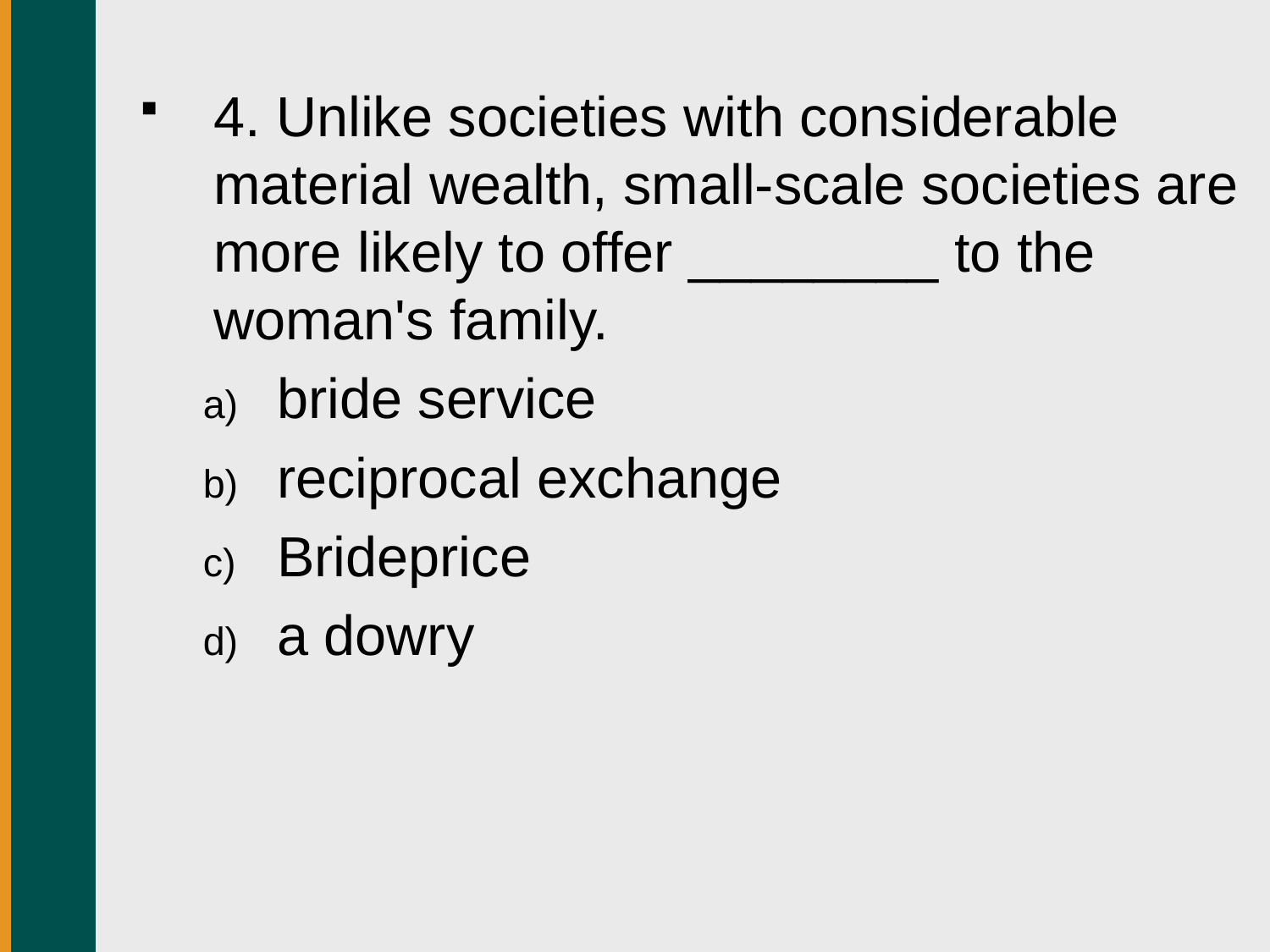

4. Unlike societies with considerable material wealth, small-scale societies are more likely to offer ________ to the woman's family.
bride service
reciprocal exchange
Brideprice
a dowry